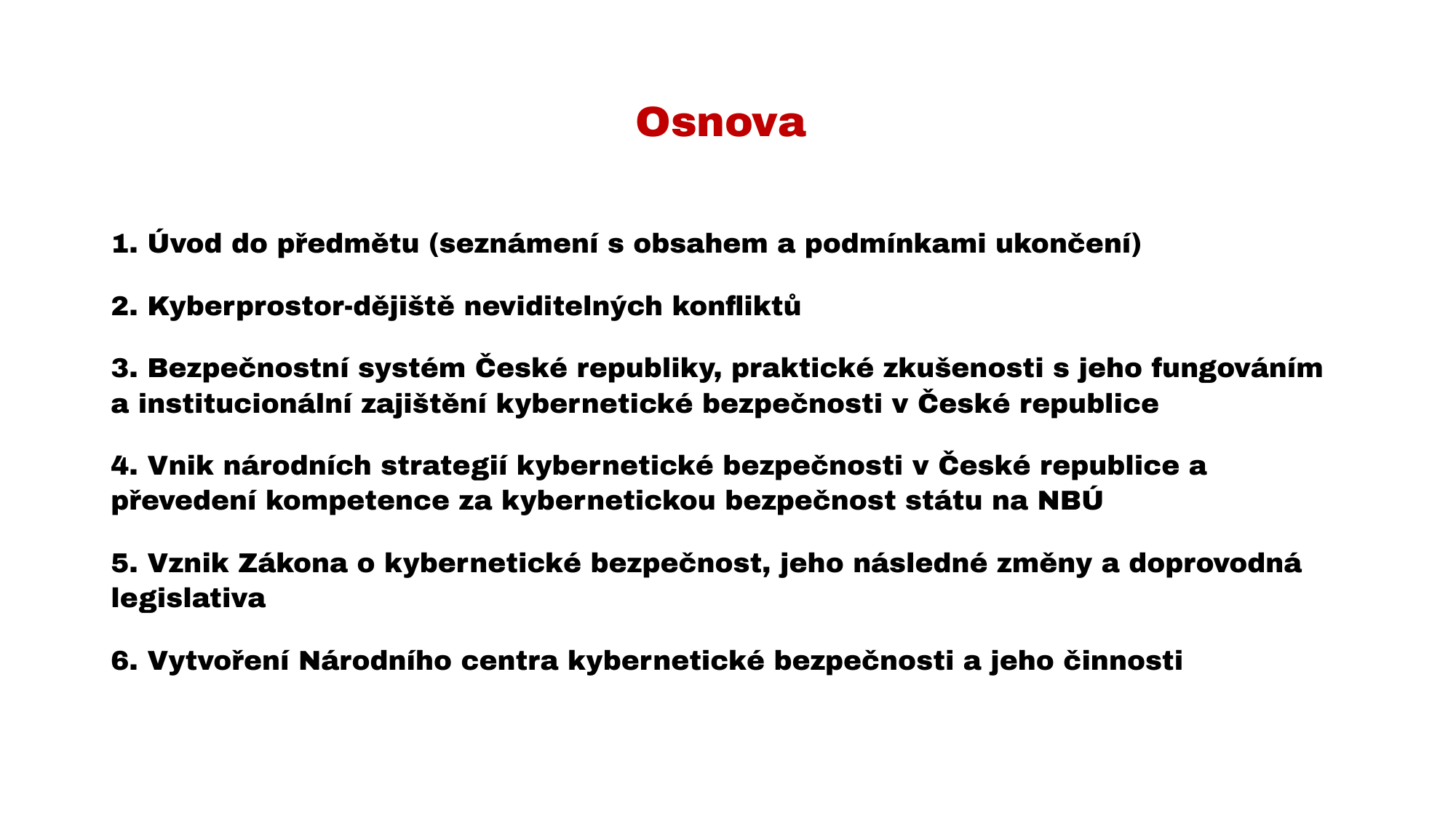

# Osnova
1. Úvod do předmětu (seznámení s obsahem a podmínkami ukončení)
2. Kyberprostor-dějiště neviditelných konfliktů
3. Bezpečnostní systém České republiky, praktické zkušenosti s jeho fungováním a institucionální zajištění kybernetické bezpečnosti v České republice
4. Vnik národních strategií kybernetické bezpečnosti v České republice a převedení kompetence za kybernetickou bezpečnost státu na NBÚ
5. Vznik Zákona o kybernetické bezpečnost, jeho následné změny a doprovodná legislativa
6. Vytvoření Národního centra kybernetické bezpečnosti a jeho činnosti